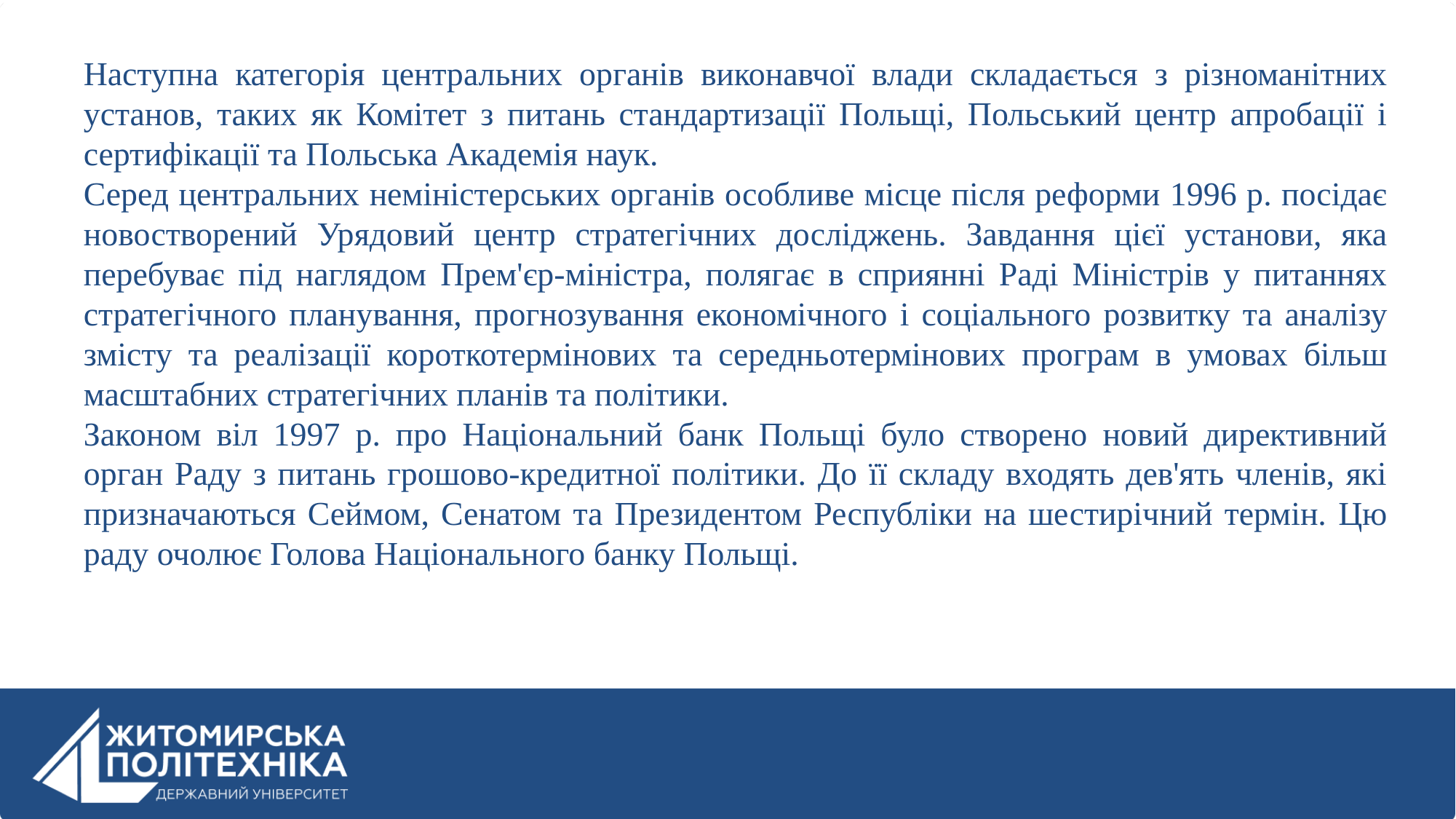

Наступна категорія центральних органів виконавчої влади складається з різноманітних установ, таких як Комітет з питань стандартизації Польщі, Польський центр апробації і сертифікації та Польська Академія наук.
Серед центральних неміністерських органів особливе місце після реформи 1996 р. посідає новостворений Урядовий центр стратегічних досліджень. Завдання цієї установи, яка перебуває під наглядом Прем'єр-міністра, полягає в сприянні Раді Міністрів у питаннях стратегічного планування, прогнозування економічного і соціального розвитку та аналізу змісту та реалізації короткотермінових та середньотермінових програм в умовах більш масштабних стратегічних планів та політики.
Законом віл 1997 р. про Національний банк Польщі було створено новий директивний орган Раду з питань грошово-кредитної політики. До її складу входять дев'ять членів, які призначаються Сеймом, Сенатом та Президентом Республіки на шестирічний термін. Цю раду очолює Голова Національного банку Польщі.